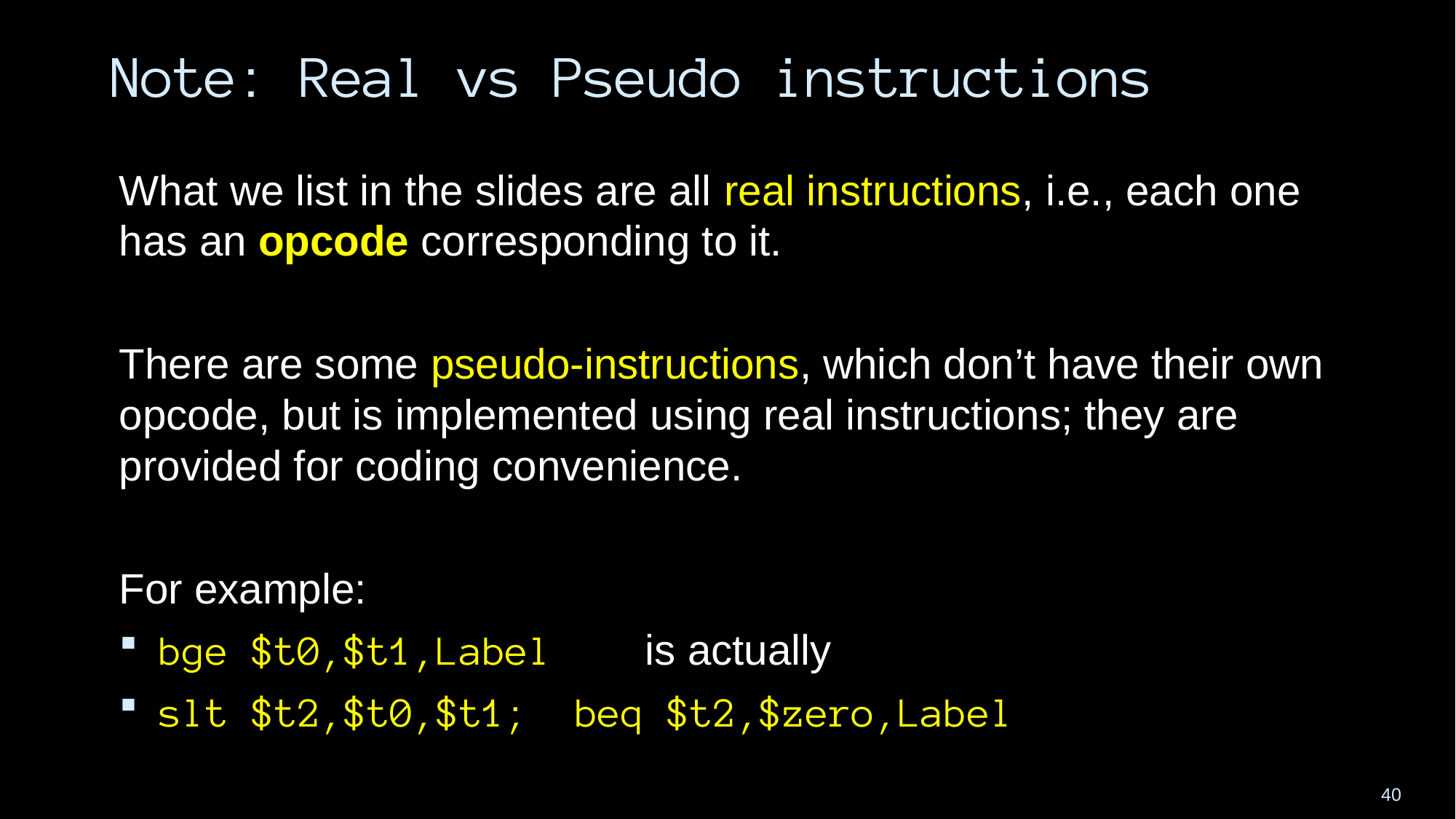

# Note: Real vs Pseudo instructions
What we list in the slides are all real instructions, i.e., each one has an opcode corresponding to it.

There are some pseudo-instructions, which don’t have their own opcode, but is implemented using real instructions; they are provided for coding convenience.

For example:
bge $t0,$t1,Label    is actually
slt $t2,$t0,$t1;  beq $t2,$zero,Label
40